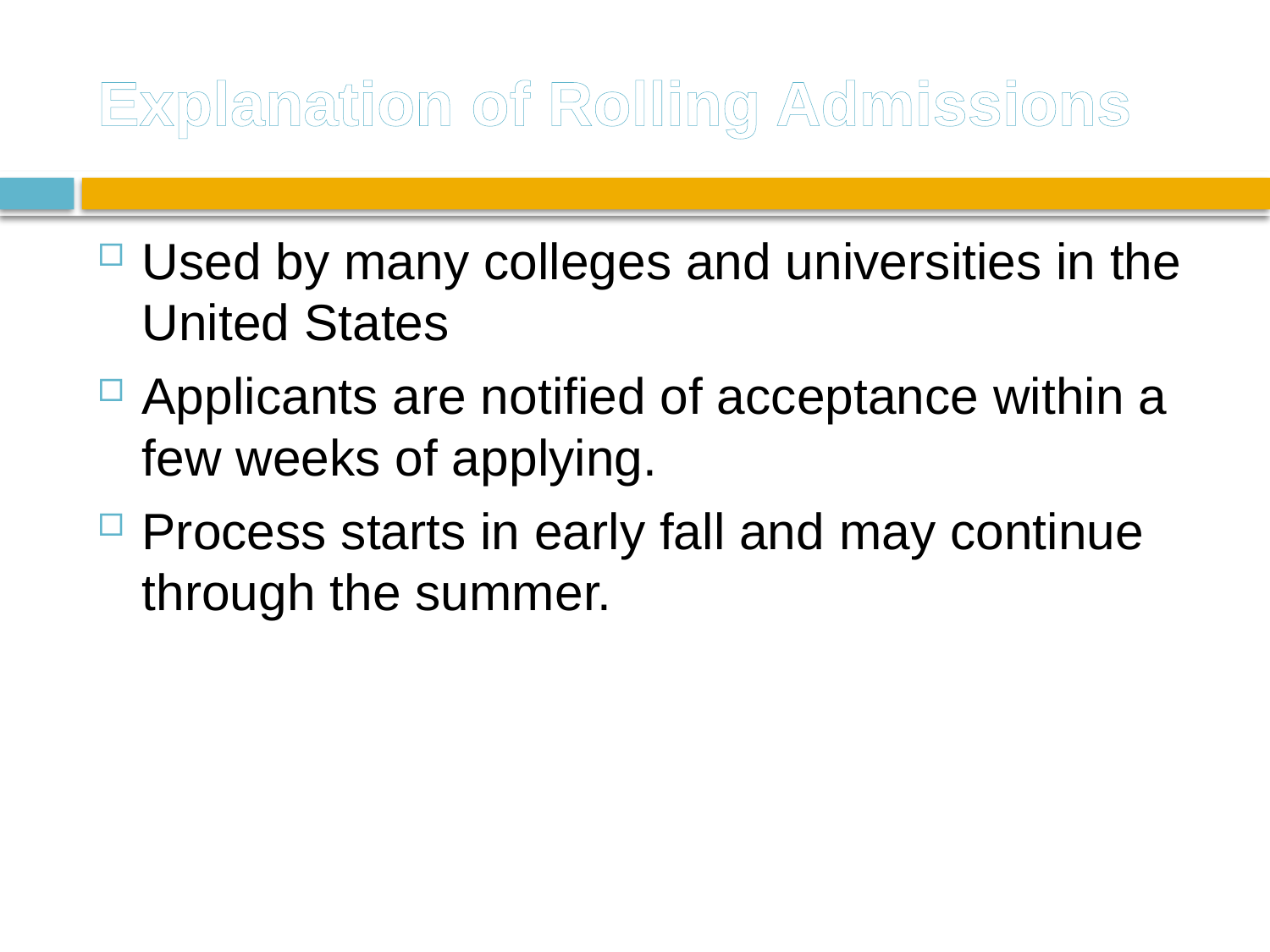

# Explanation of Rolling Admissions
Used by many colleges and universities in the United States
Applicants are notified of acceptance within a few weeks of applying.
Process starts in early fall and may continue through the summer.